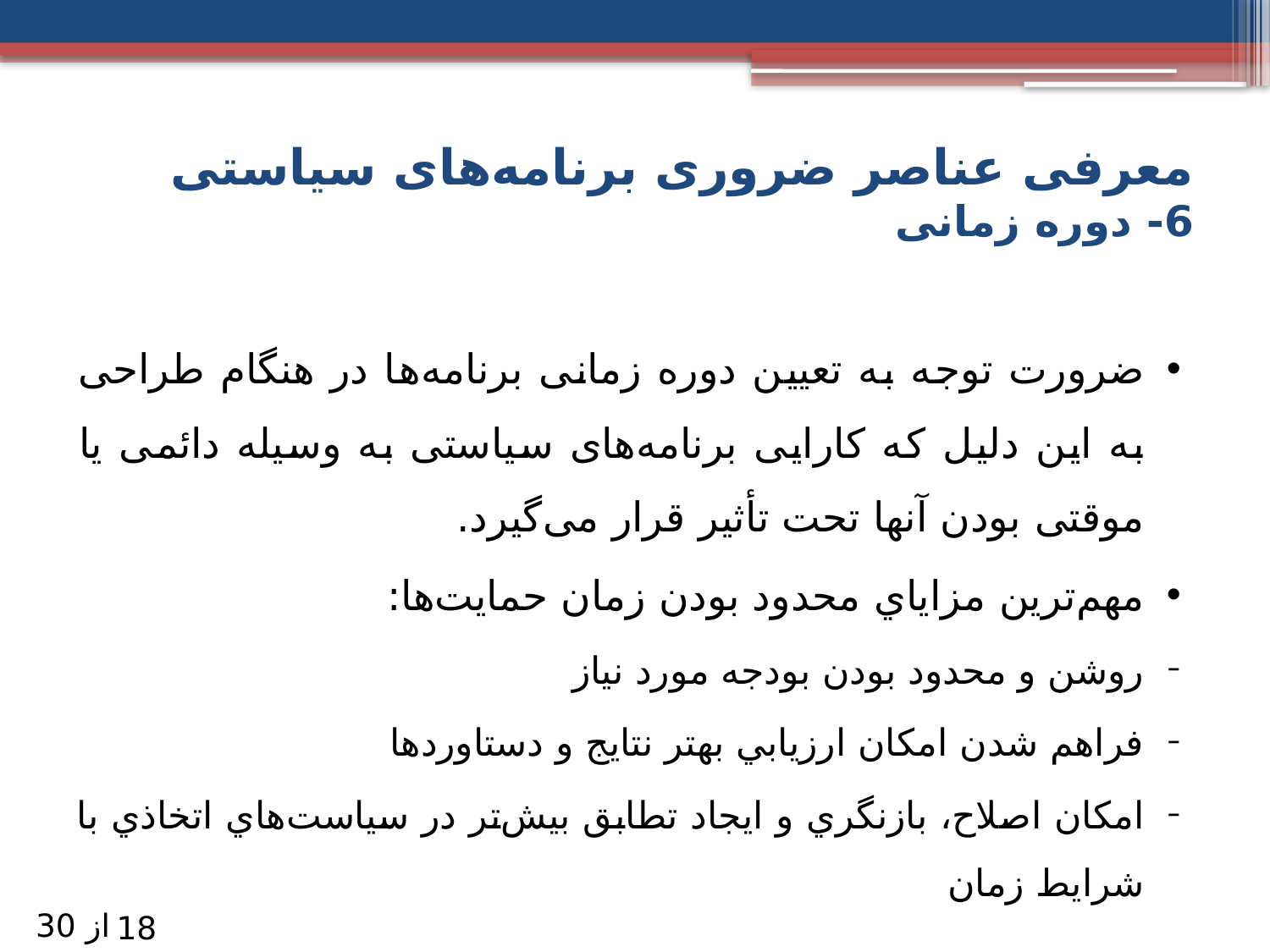

# معرفی عناصر ضروری برنامه‌های سیاستی 6- دوره زمانی
ضرورت توجه به تعیین دوره زمانی برنامه‌ها در هنگام طراحی به این دلیل که کارایی برنامه‌های سیاستی به وسیله دائمی یا موقتی بودن آنها تحت تأثیر قرار می‌گیرد.
مهم‌ترين مزاياي محدود بودن زمان حمايت‌ها:
روشن و محدود بودن بودجه مورد نياز
فراهم شدن امکان ارزيابي بهتر نتايج و دستاوردها
امکان اصلاح، بازنگري و ايجاد تطابق بيش‌تر در سياست‌هاي اتخاذي با شرايط زمان
از 30
18